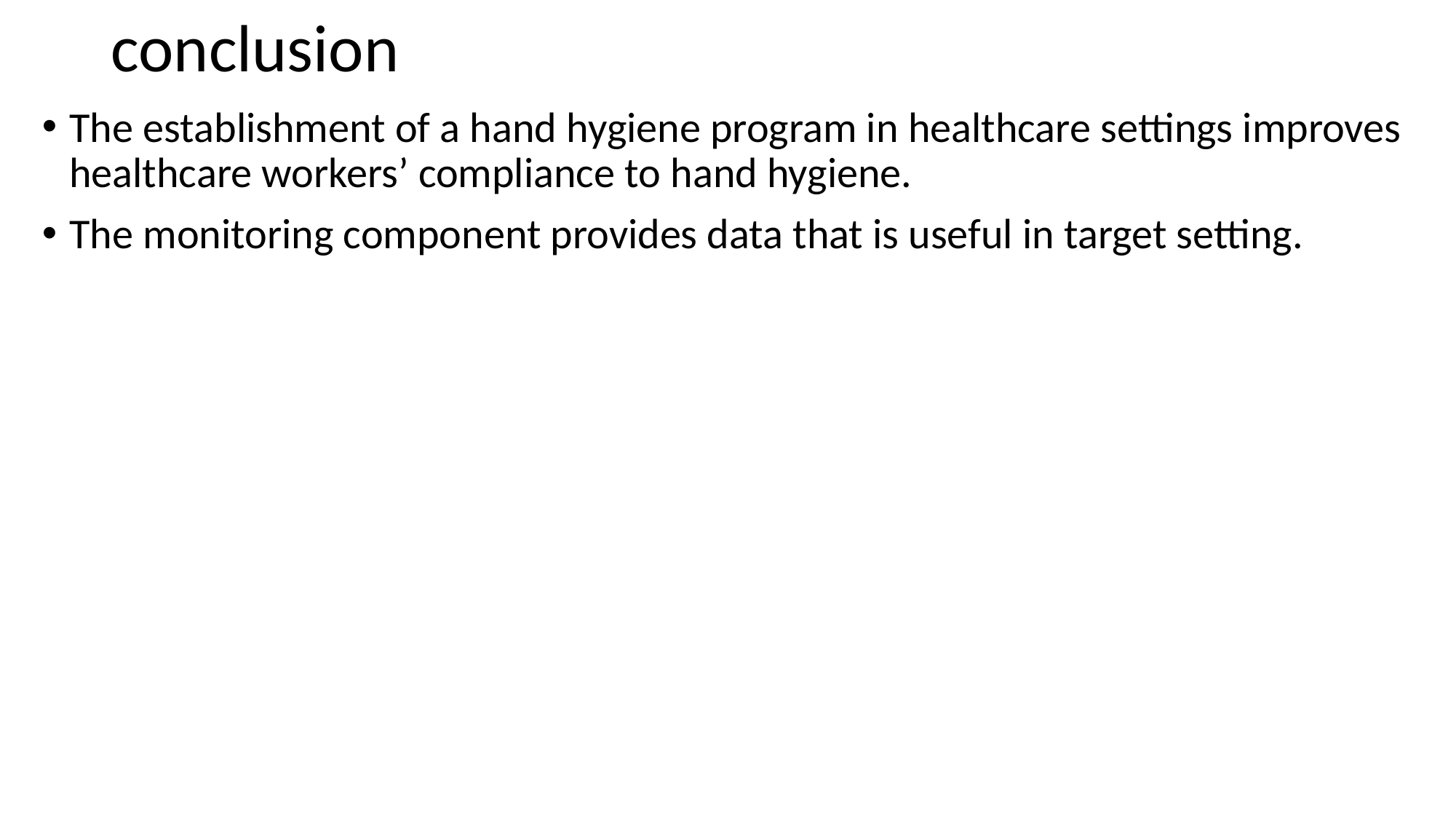

# conclusion
The establishment of a hand hygiene program in healthcare settings improves healthcare workers’ compliance to hand hygiene.
The monitoring component provides data that is useful in target setting.